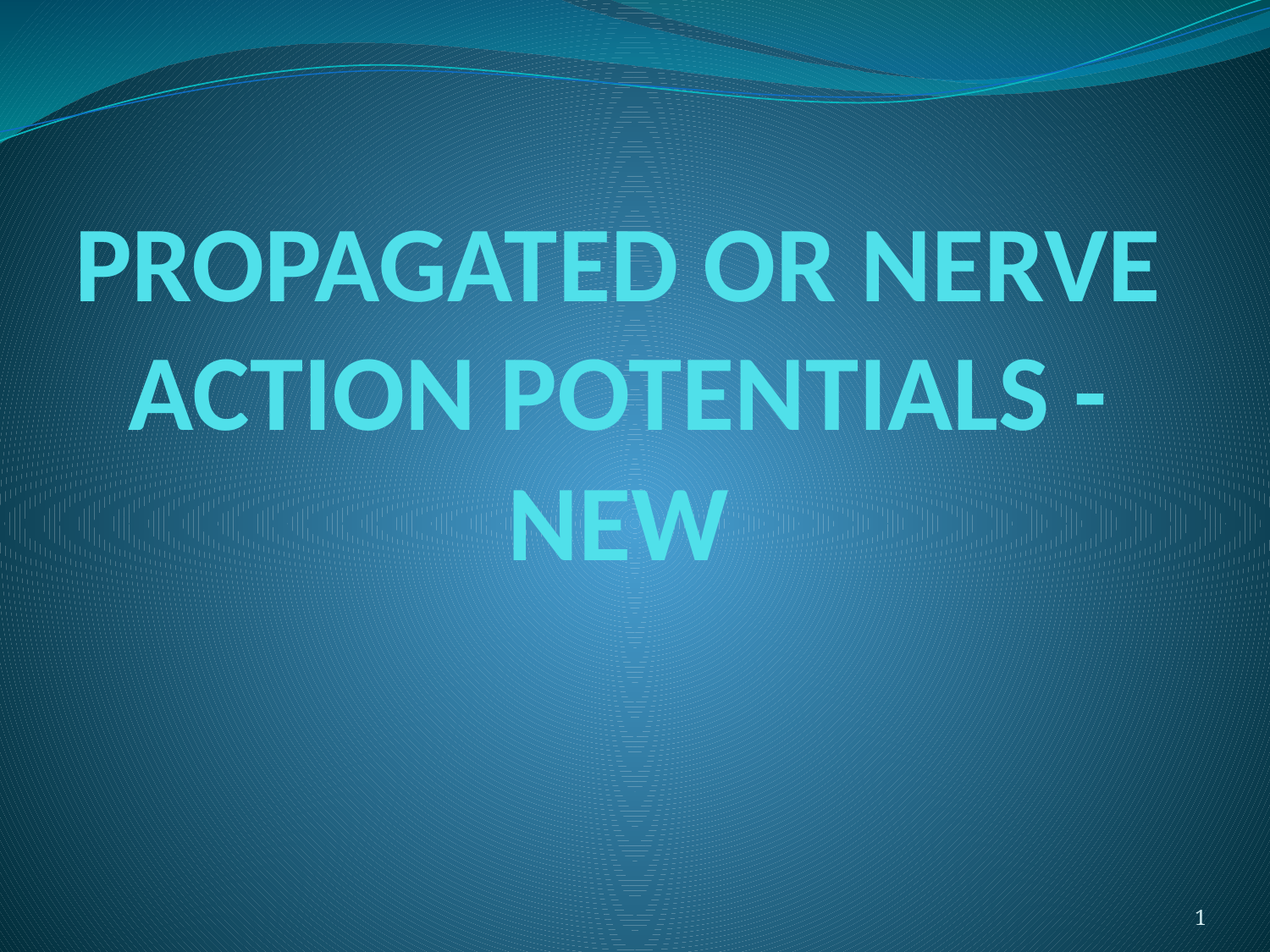

# PROPAGATED OR NERVE ACTION POTENTIALS - NEW

1